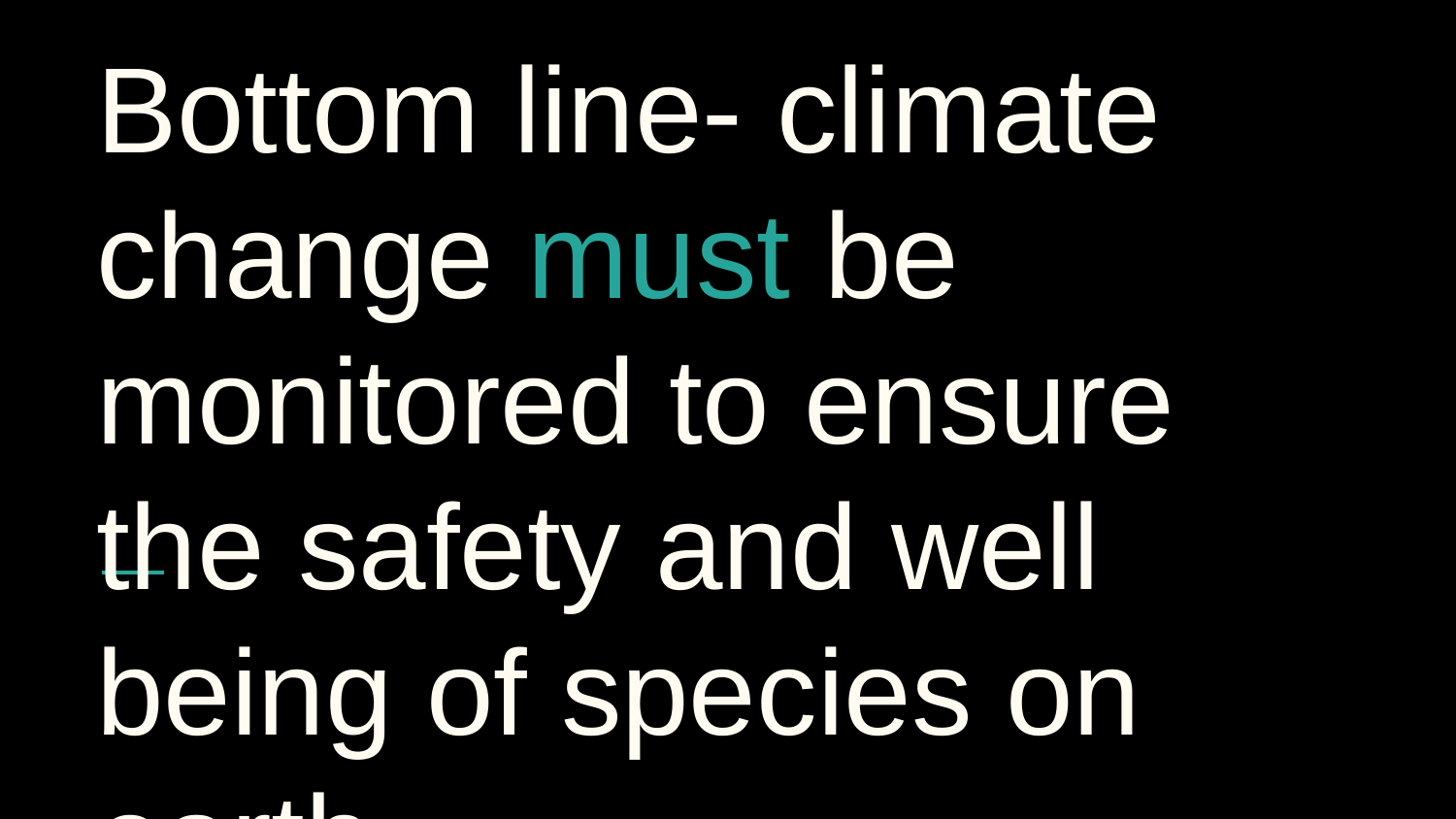

# Bottom line- climate change must be monitored to ensure the safety and well being of species on earth.